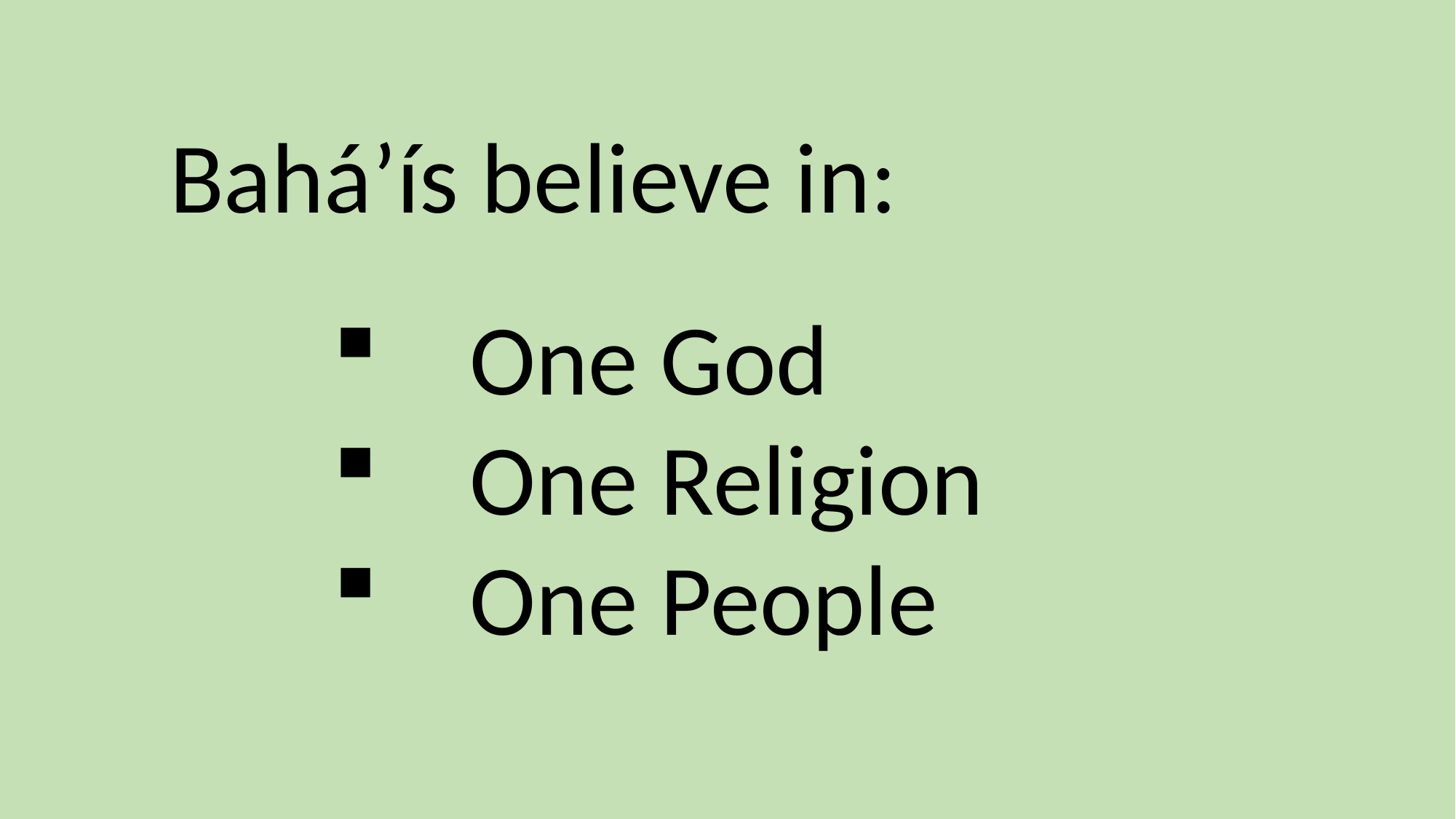

Bahá’ís believe in:

One God
One Religion
One People